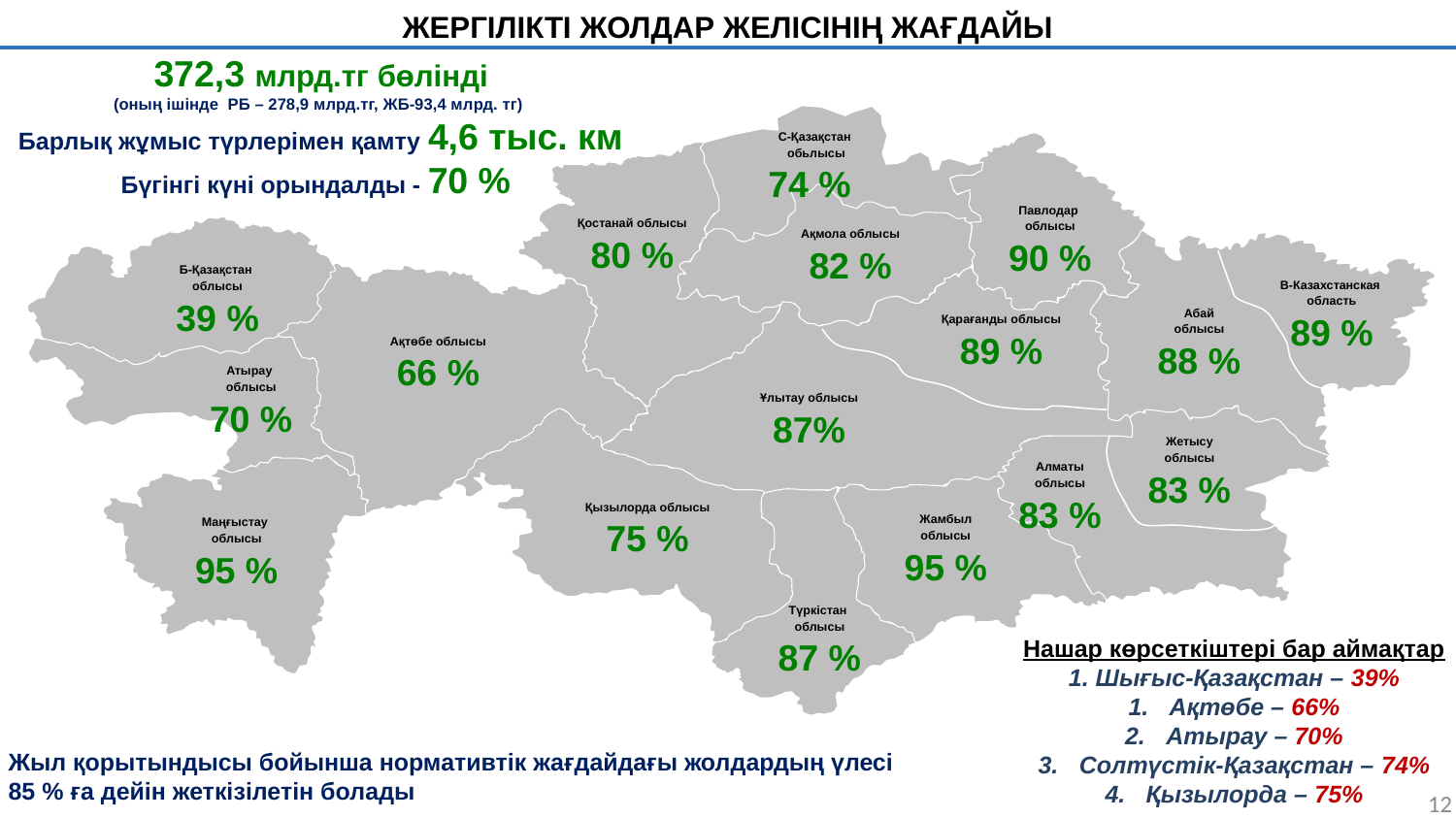

ЖЕРГІЛІКТІ ЖОЛДАР ЖЕЛІСІНІҢ ЖАҒДАЙЫ
  372,3 млрд.тг бөлінді
(оның ішінде  РБ – 278,9 млрд.тг, ЖБ-93,4 млрд. тг)
Барлық жұмыс түрлерімен қамту 4,6 тыс. км
Бүгінгі күні орындалды - 70 %

С-Қазақстан
 обьлысы
74 %
Павлодар
облысы
90 %
Қостанай облысы
80 %
Ақмола облысы
82 %
Б-Қазақстан
облысы
39 %
В-Казахстанская
область
89 %
Қарағанды облысы
89 %
Ақтөбе облысы
66 %
Атырау
облысы
70 %
Жетысу
облысы
83 %
Қызылорда облысы
75 %
Жамбыл
облысы
95 %
Маңғыстау
облысы
95 %
Түркістан
облысы
87 %

Абай
облысы
88 %

Ұлытау облысы
87%

Алматы
облысы
83 %
Нашар көрсеткіштері бар аймақтар
1. Шығыс-Қазақстан – 39%
Ақтөбе – 66%
Атырау – 70%
Солтүстік-Қазақстан – 74%
Қызылорда – 75%
Жыл қорытындысы бойынша нормативтік жағдайдағы жолдардың үлесі
85 % ға дейін жеткізілетін болады
12